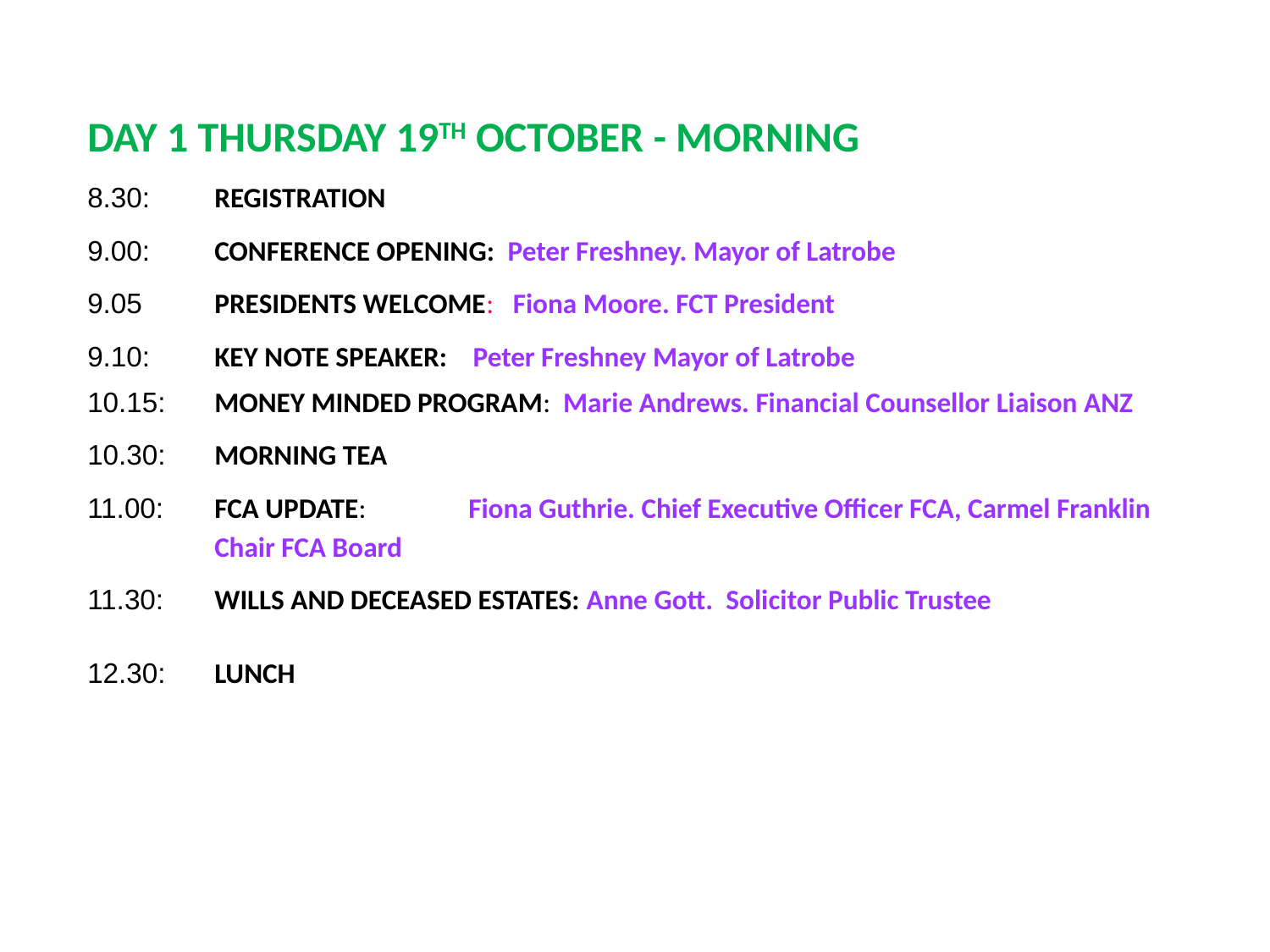

DAY 1 THURSDAY 19TH OCTOBER - MORNING
8.30:	REGISTRATION
9.00:	CONFERENCE OPENING:  Peter Freshney. Mayor of Latrobe
9.05	PRESIDENTS WELCOME:   Fiona Moore. FCT President
9.10:	KEY NOTE SPEAKER:    Peter Freshney Mayor of Latrobe
10.15:	MONEY MINDED PROGRAM:  Marie Andrews. Financial Counsellor Liaison ANZ
10.30:	MORNING TEA
11.00:	FCA UPDATE:	Fiona Guthrie. Chief Executive Officer FCA, Carmel Franklin Chair FCA Board
11.30:  	WILLS AND DECEASED ESTATES: Anne Gott.  Solicitor Public Trustee

12.30:   	LUNCH